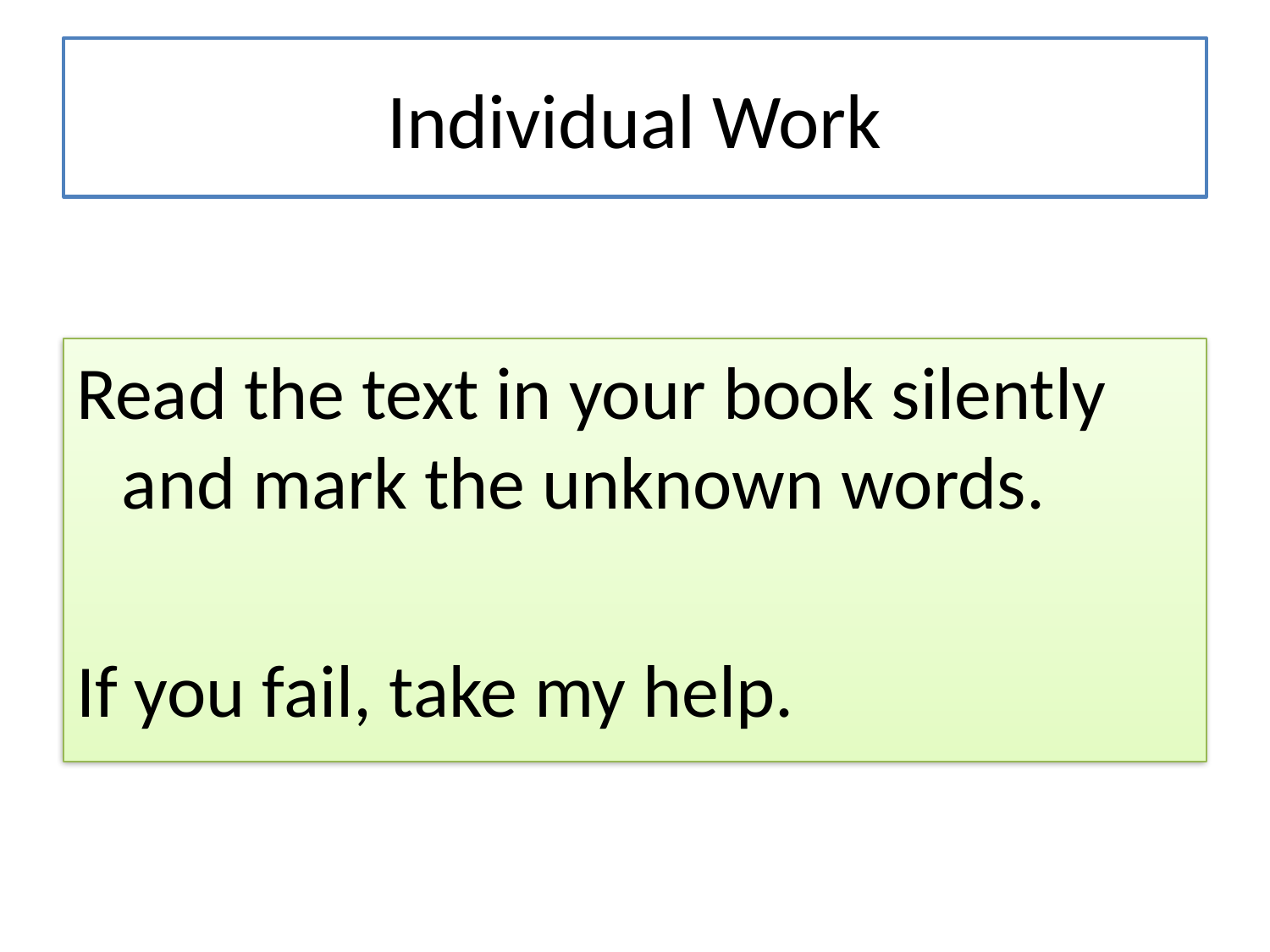

# Individual Work
Read the text in your book silently and mark the unknown words.

If you fail, take my help.